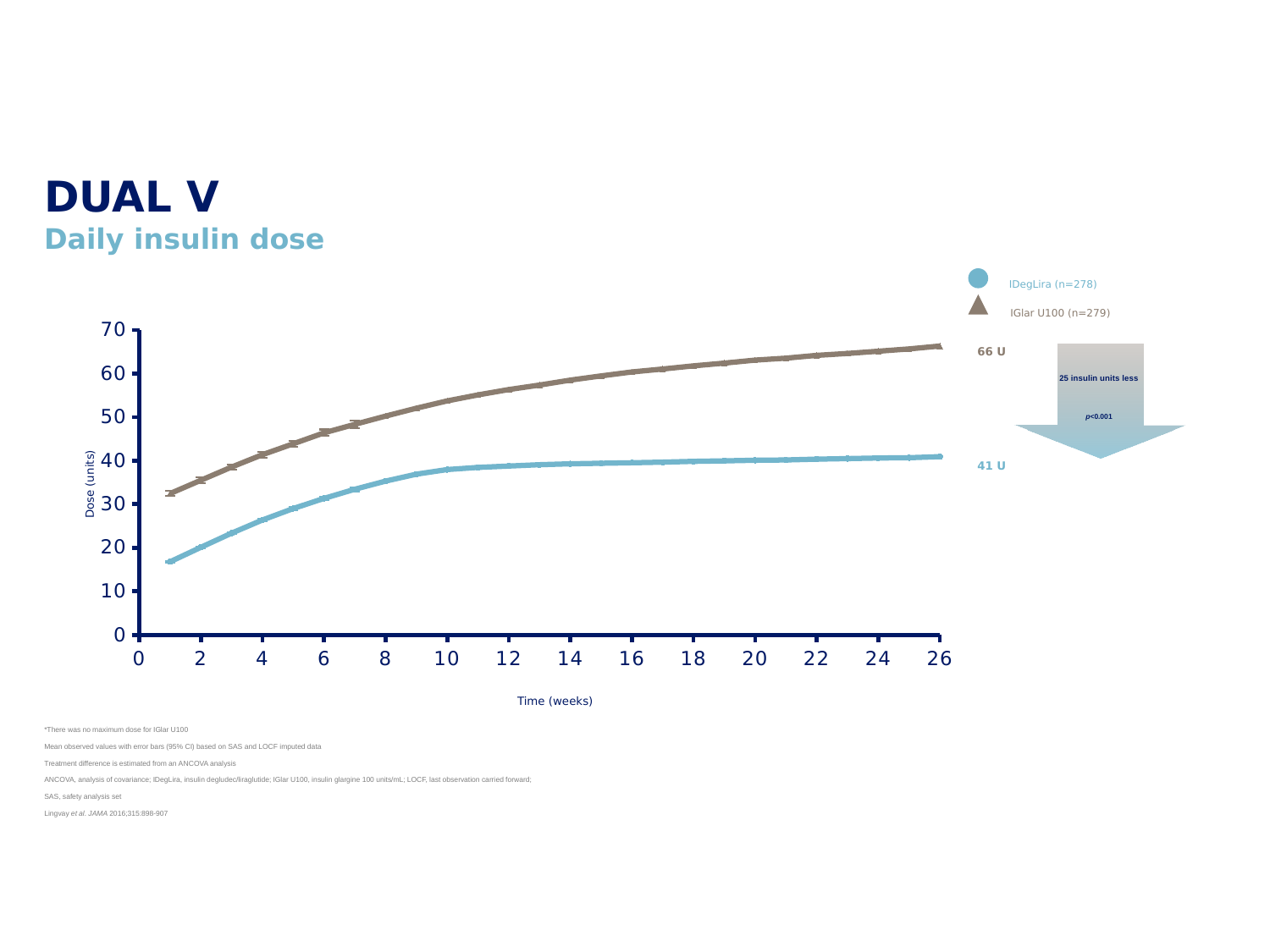

# DUAL V Daily insulin dose
IDegLira (n=278)

IGlar U100 (n=279)

### Chart

| Category | IDegLira | IGlar |
|---|---|---|
66 U

25 insulin units less

p<0.001
41 U
Dose (units)
Time (weeks)
*There was no maximum dose for IGlar U100
Mean observed values with error bars (95% CI) based on SAS and LOCF imputed data
Treatment difference is estimated from an ANCOVA analysis
ANCOVA, analysis of covariance; IDegLira, insulin degludec/liraglutide; IGlar U100, insulin glargine 100 units/mL; LOCF, last observation carried forward;
SAS, safety analysis set
Lingvay et al. JAMA 2016;315:898-907